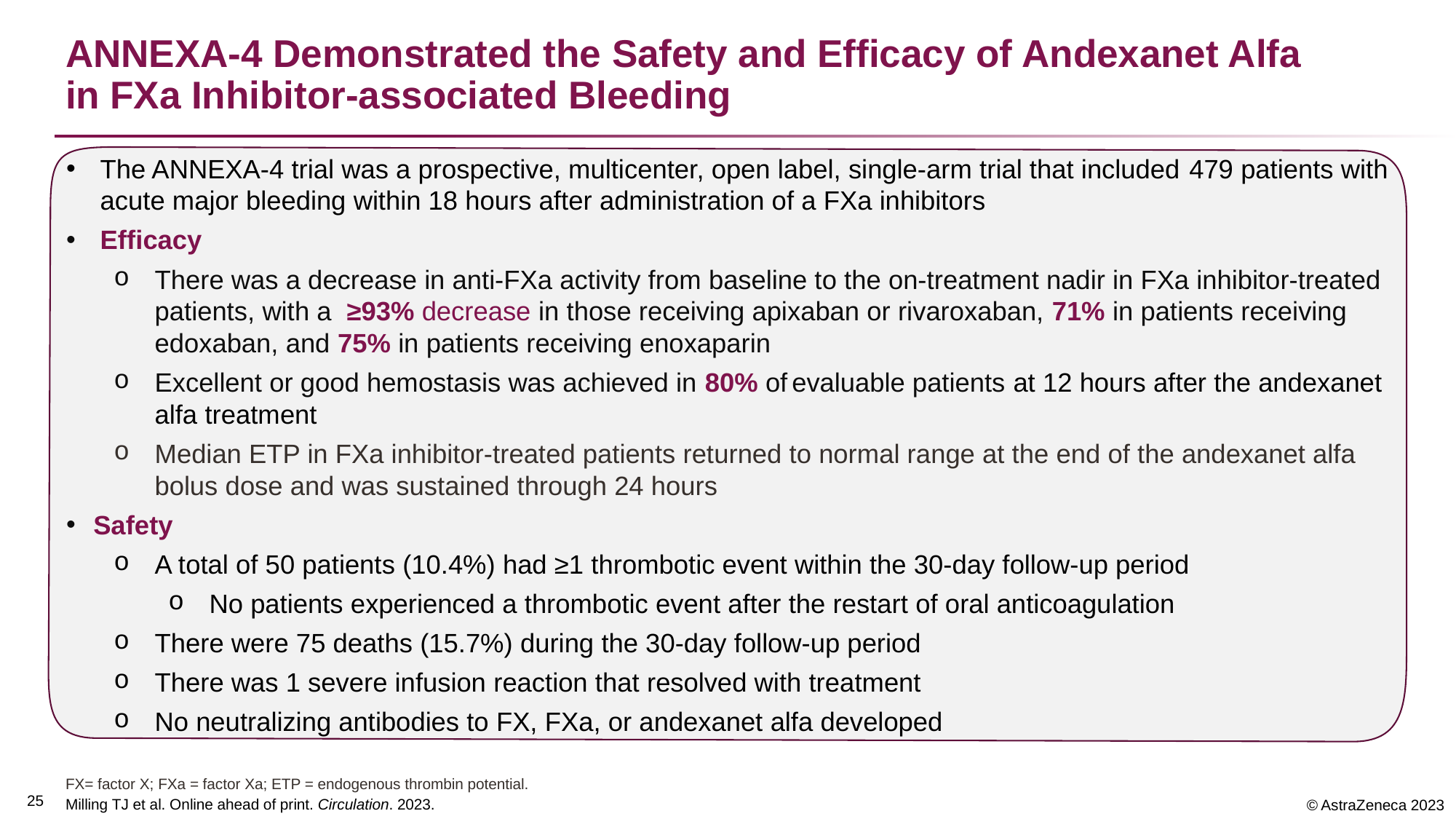

# ANNEXA-4 Demonstrated the Safety and Efficacy of Andexanet Alfa in FXa Inhibitor-associated Bleeding
The ANNEXA-4 trial was a prospective, multicenter, open label, single-arm trial that included 479 patients with acute major bleeding within 18 hours after administration of a FXa inhibitors
Efficacy
There was a decrease in anti-FXa activity from baseline to the on-treatment nadir in FXa inhibitor-treated patients, with a  ≥93% decrease in those receiving apixaban or rivaroxaban, 71% in patients receiving edoxaban, and 75% in patients receiving enoxaparin
Excellent or good hemostasis was achieved in 80% of evaluable patients at 12 hours after the andexanet alfa treatment
Median ETP in FXa inhibitor-treated patients returned to normal range at the end of the andexanet alfa bolus dose and was sustained through 24 hours
Safety
A total of 50 patients (10.4%) had ≥1 thrombotic event within the 30-day follow-up period
No patients experienced a thrombotic event after the restart of oral anticoagulation
There were 75 deaths (15.7%) during the 30-day follow-up period
There was 1 severe infusion reaction that resolved with treatment
No neutralizing antibodies to FX, FXa, or andexanet alfa developed
FX= factor X; FXa = factor Xa; ETP = endogenous thrombin potential.
Milling TJ et al. Online ahead of print. Circulation. 2023.
25